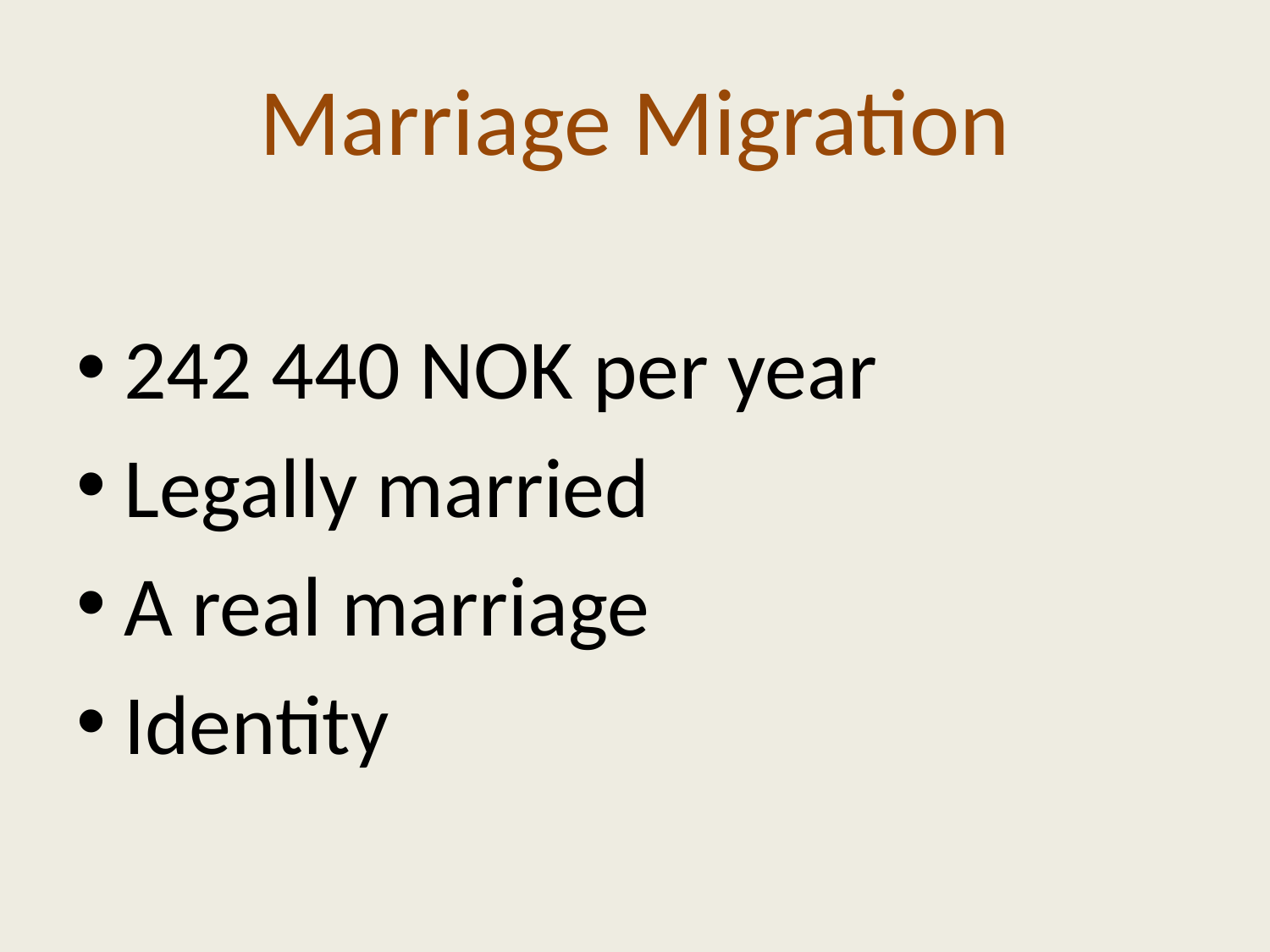

# Marriage Migration
242 440 NOK per year
Legally married
A real marriage
Identity